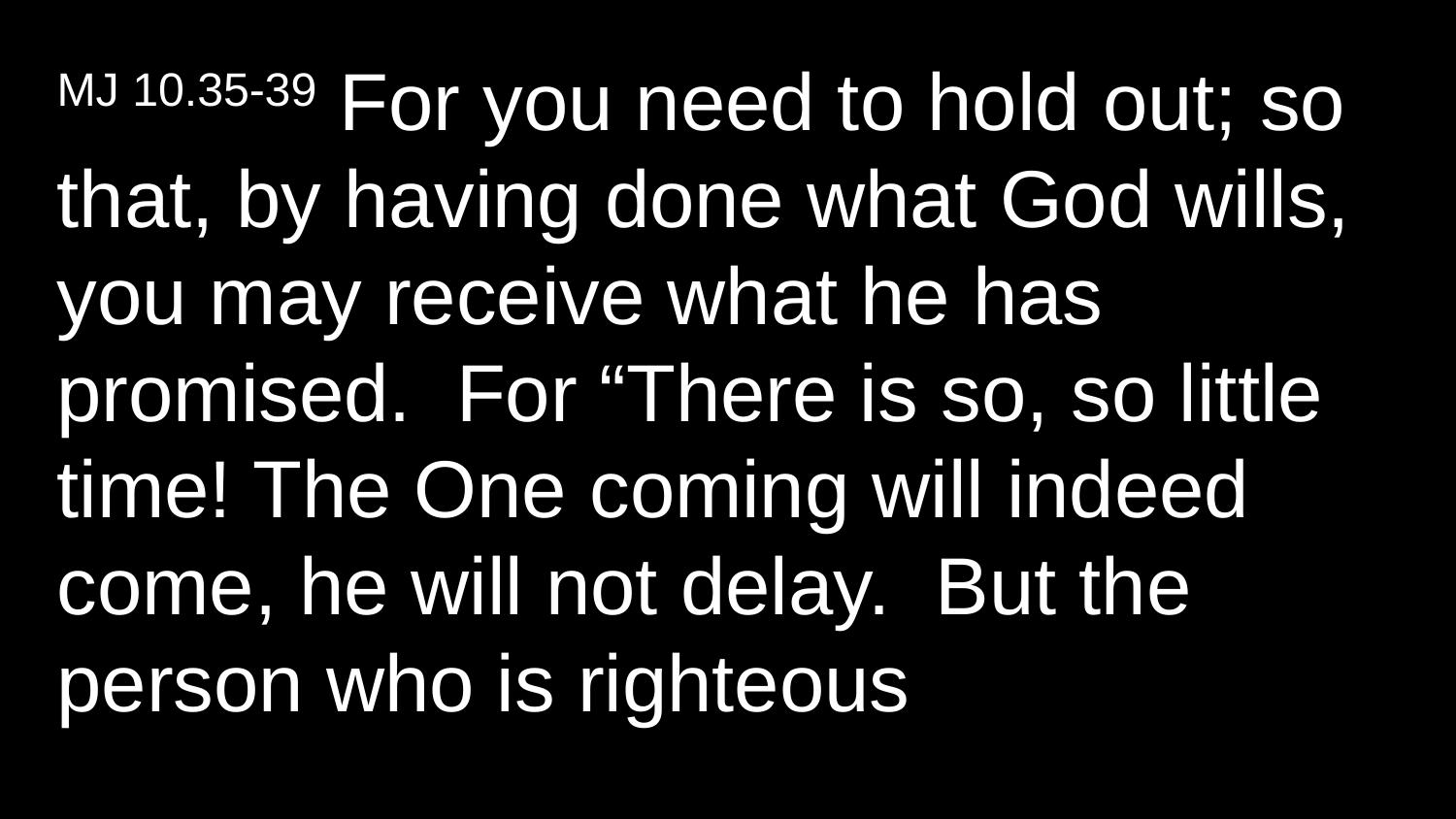

MJ 10.35-39 For you need to hold out; so that, by having done what God wills, you may receive what he has promised.  For “There is so, so little time! The One coming will indeed come, he will not delay.  But the person who is righteous